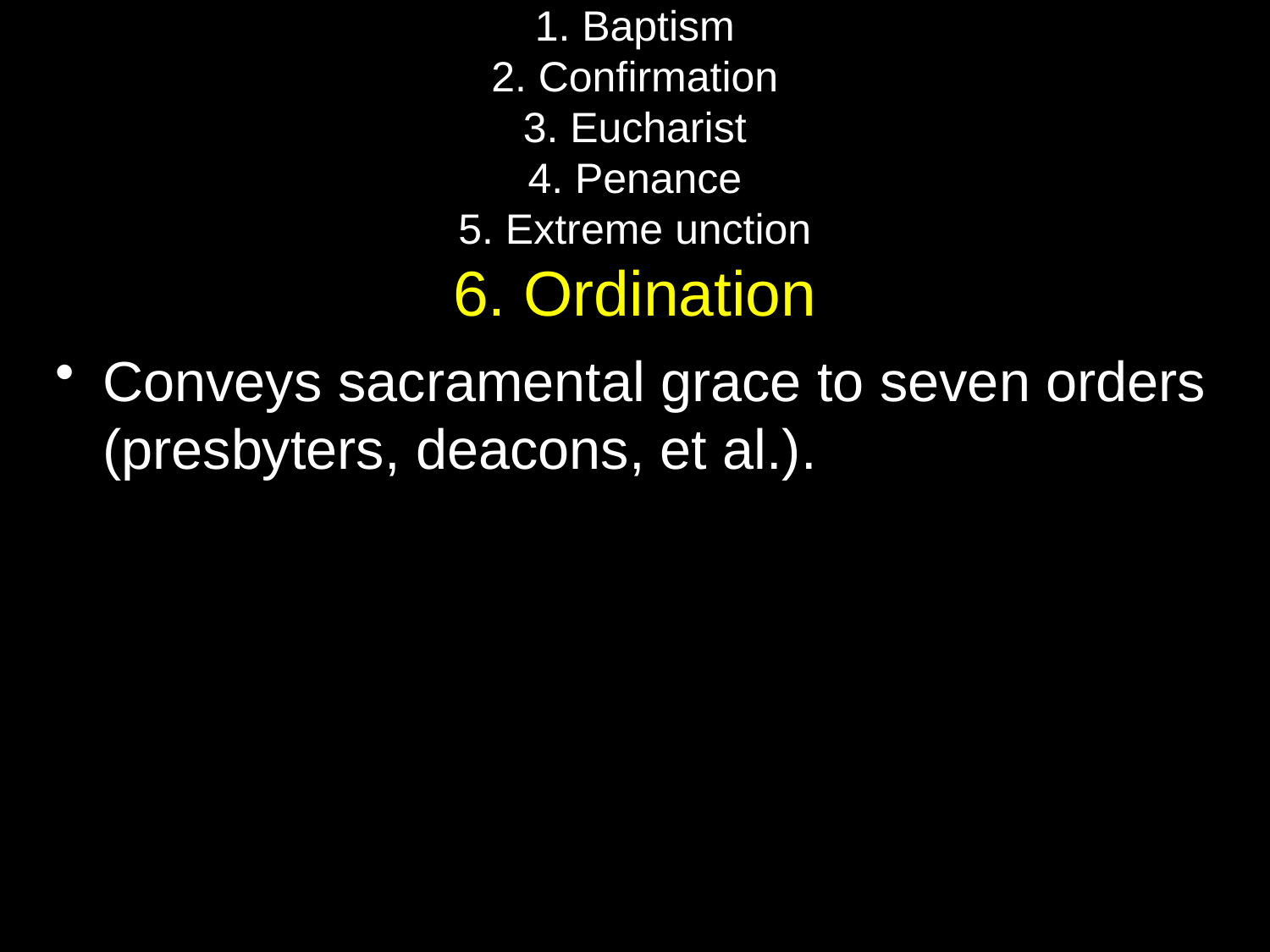

# 1. Baptism 2. Confirmation 3. Eucharist 4. Penance 5. Extreme unction 6. Ordination
Conveys sacramental grace to seven orders (presbyters, deacons, et al.).